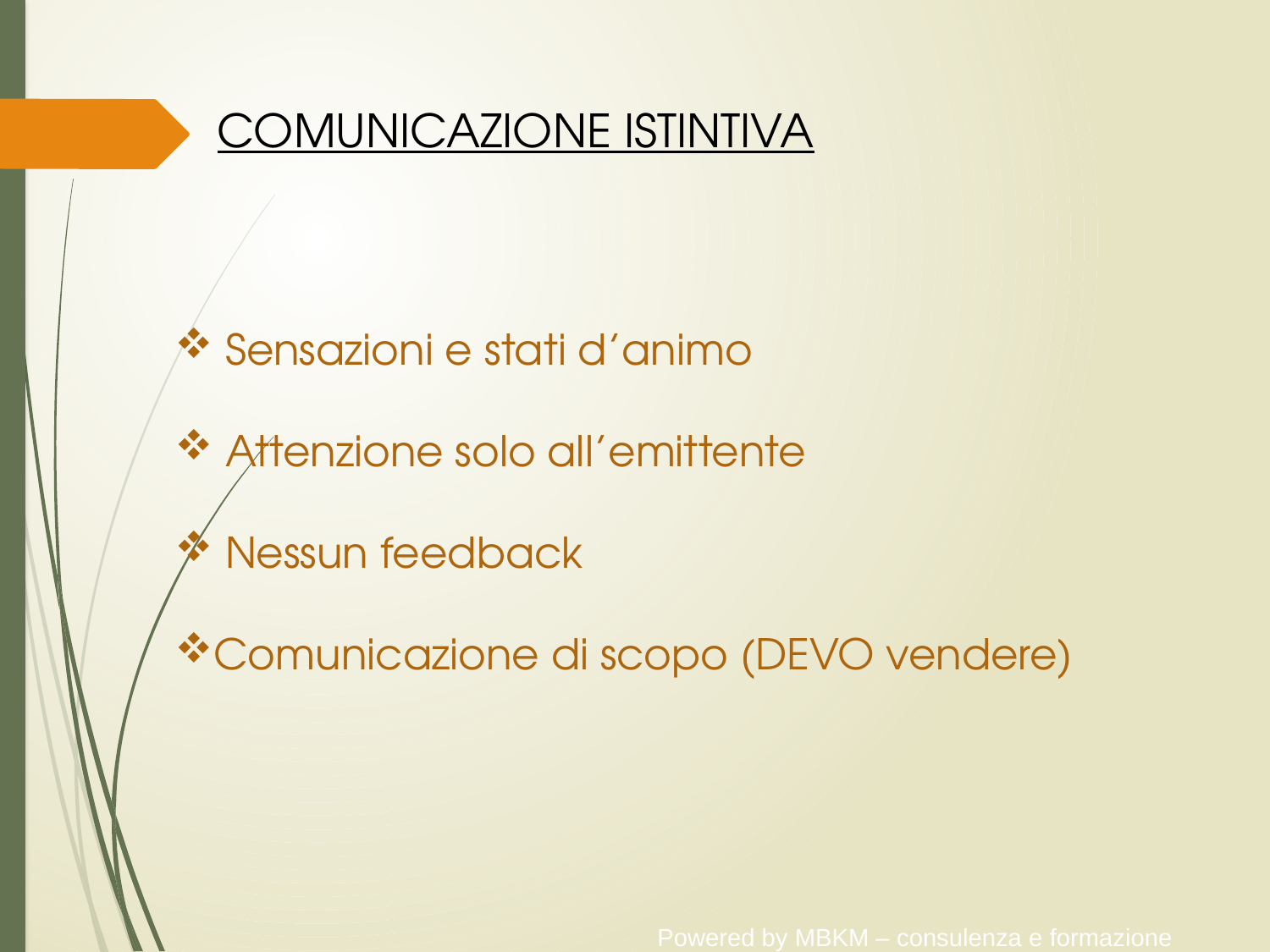

COMUNICAZIONE ISTINTIVA

 Sensazioni e stati d’animo

 Attenzione solo all’emittente

 Nessun feedback

Comunicazione di scopo (DEVO vendere)
Powered by MBKM – consulenza e formazione aziendale